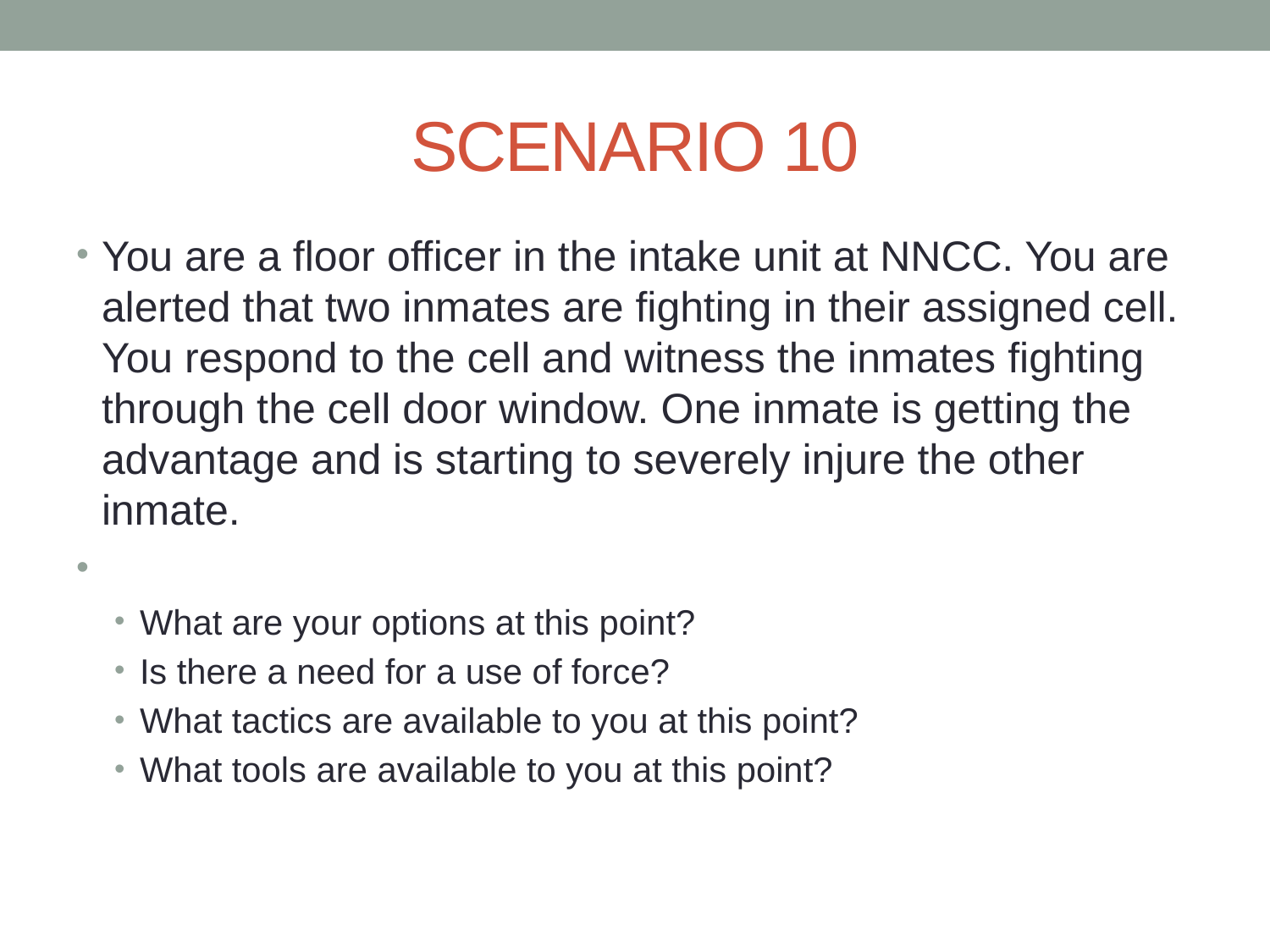

# SCENARIO 10
You are a floor officer in the intake unit at NNCC. You are alerted that two inmates are fighting in their assigned cell. You respond to the cell and witness the inmates fighting through the cell door window. One inmate is getting the advantage and is starting to severely injure the other inmate.

What are your options at this point?
Is there a need for a use of force?
What tactics are available to you at this point?
What tools are available to you at this point?